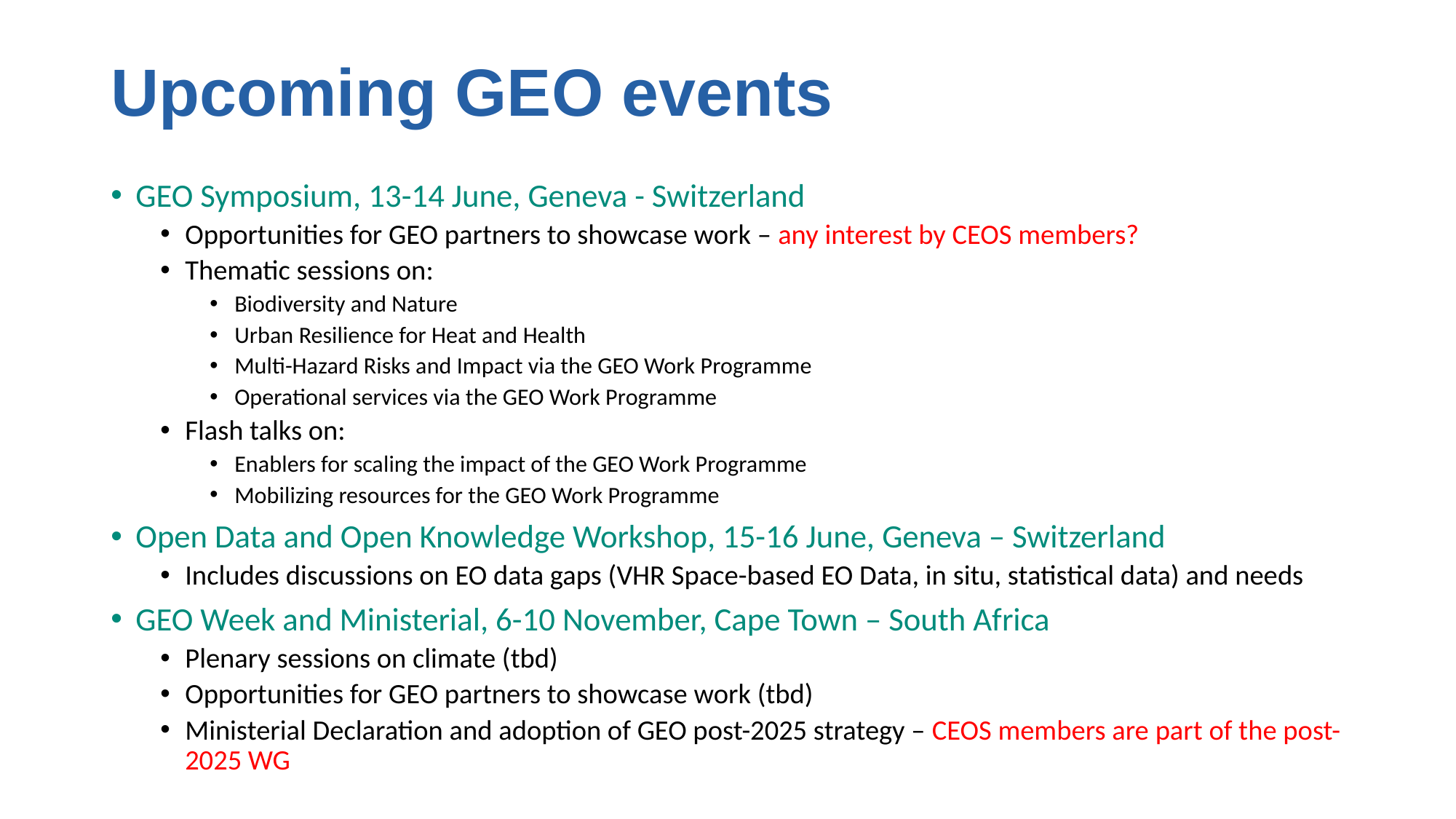

# Upcoming GEO events
GEO Symposium, 13-14 June, Geneva - Switzerland
Opportunities for GEO partners to showcase work – any interest by CEOS members?
Thematic sessions on:
Biodiversity and Nature
Urban Resilience for Heat and Health
Multi-Hazard Risks and Impact via the GEO Work Programme
Operational services via the GEO Work Programme
Flash talks on:
Enablers for scaling the impact of the GEO Work Programme
Mobilizing resources for the GEO Work Programme
Open Data and Open Knowledge Workshop, 15-16 June, Geneva – Switzerland
Includes discussions on EO data gaps (VHR Space-based EO Data, in situ, statistical data) and needs
GEO Week and Ministerial, 6-10 November, Cape Town – South Africa
Plenary sessions on climate (tbd)
Opportunities for GEO partners to showcase work (tbd)
Ministerial Declaration and adoption of GEO post-2025 strategy – CEOS members are part of the post-2025 WG